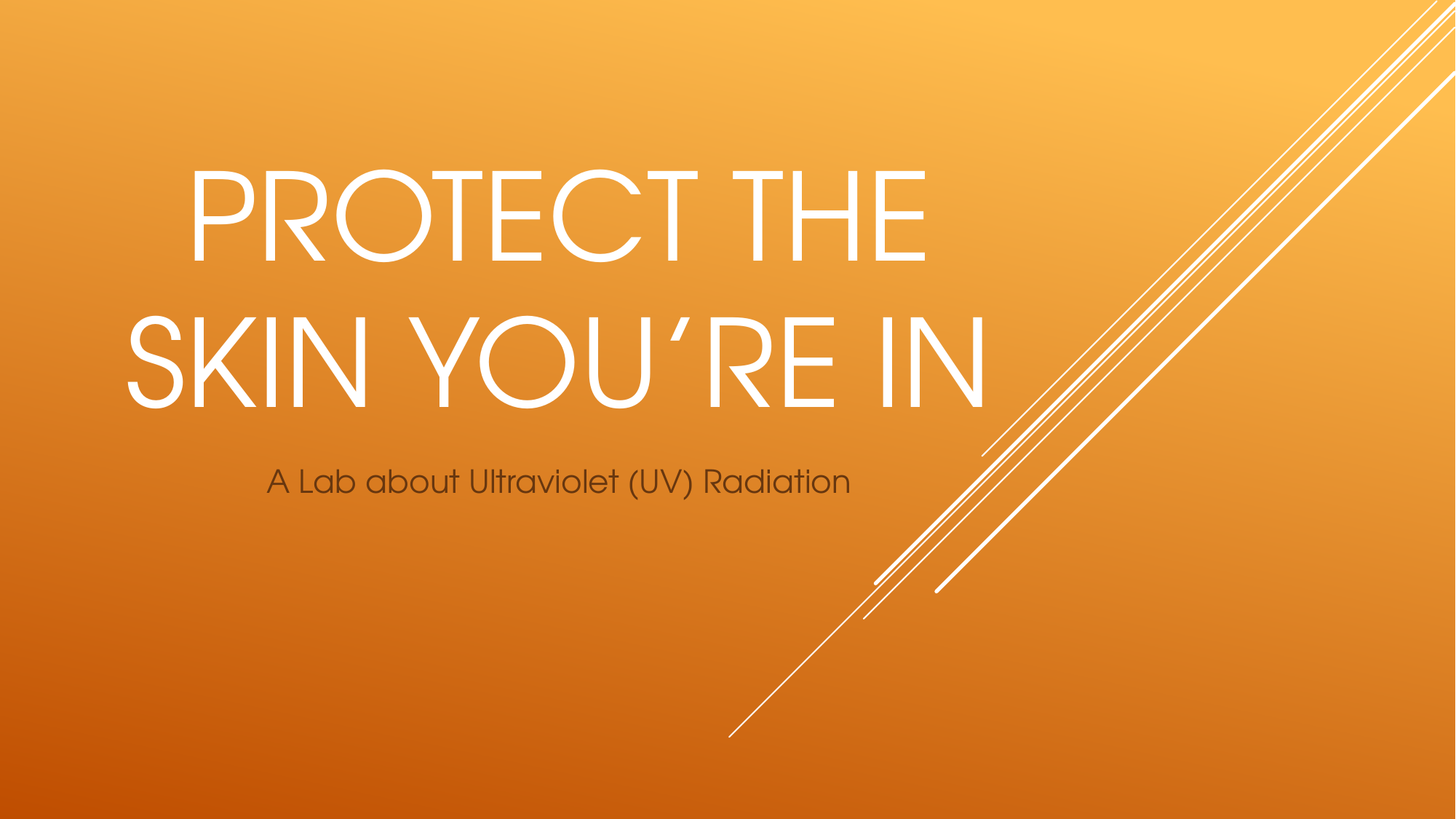

# Protect the skin you’re in
A Lab about Ultraviolet (UV) Radiation